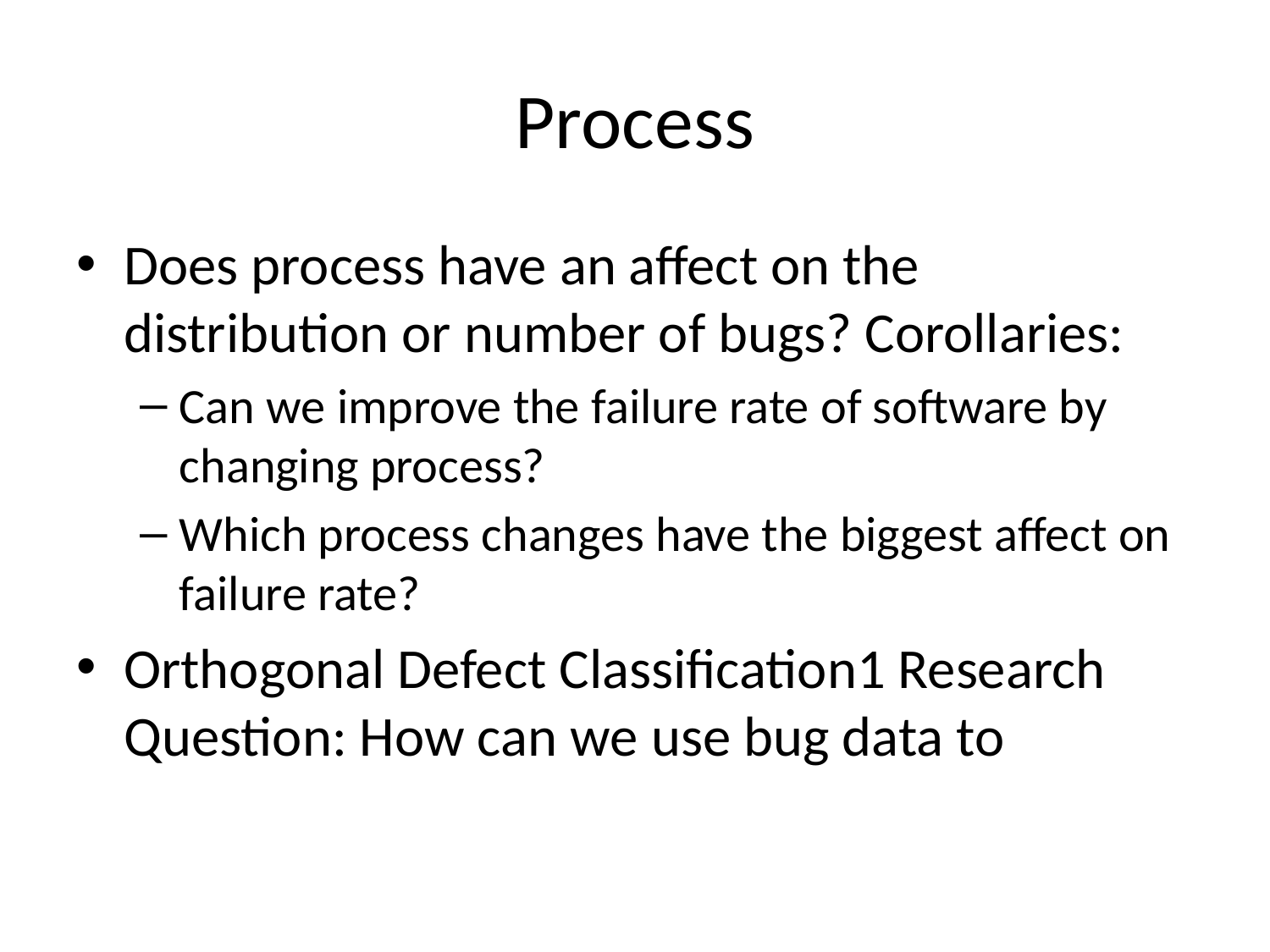

# Process
Does process have an affect on the distribution or number of bugs? Corollaries:
Can we improve the failure rate of software by changing process?
Which process changes have the biggest affect on failure rate?
Orthogonal Defect Classification1 Research Question: How can we use bug data to